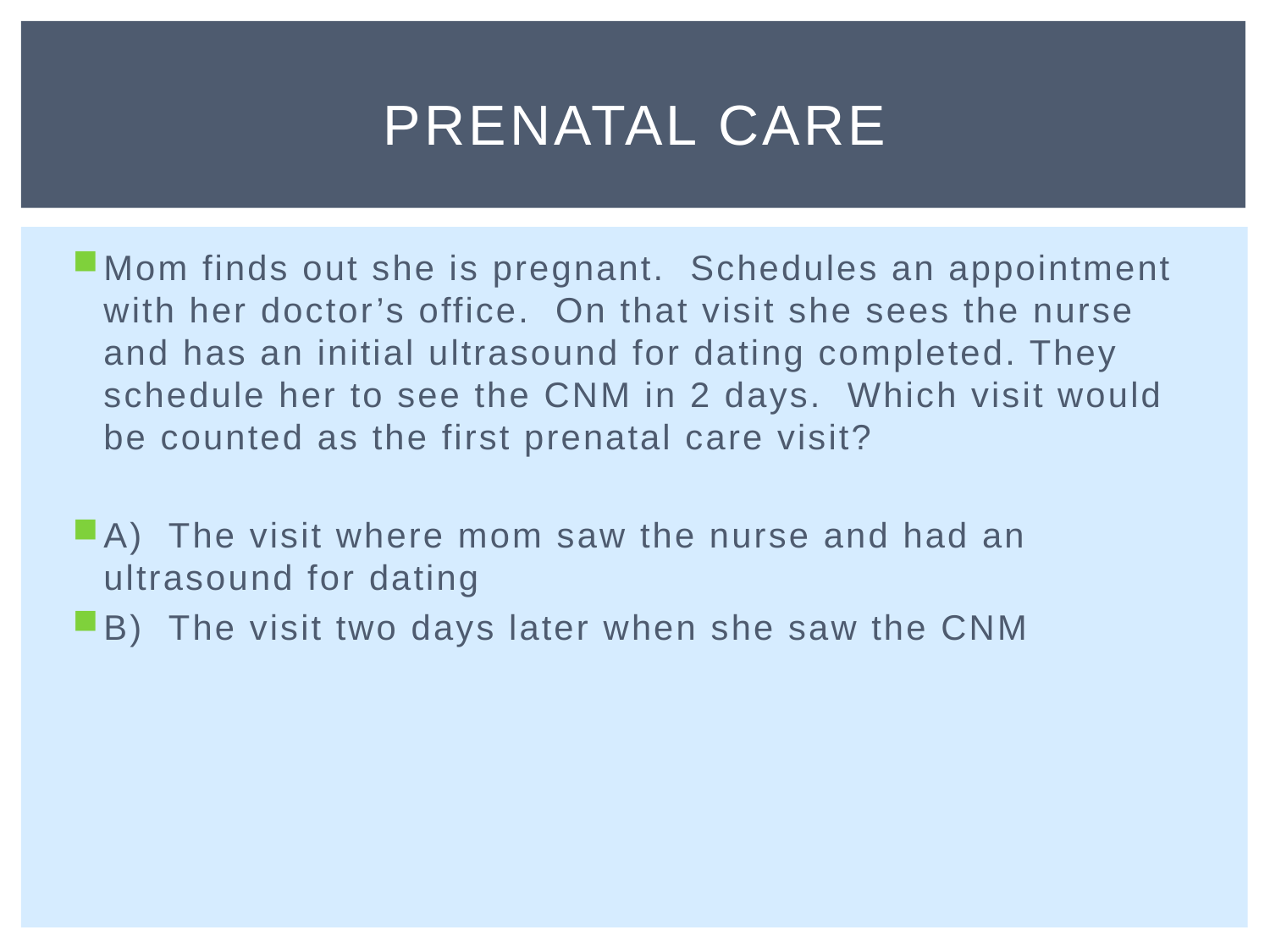

# Prenatal care
Mom finds out she is pregnant.  Schedules an appointment with her doctor’s office.  On that visit she sees the nurse and has an initial ultrasound for dating completed. They schedule her to see the CNM in 2 days.  Which visit would be counted as the first prenatal care visit?

A)  The visit where mom saw the nurse and had an ultrasound for dating
B)  The visit two days later when she saw the CNM